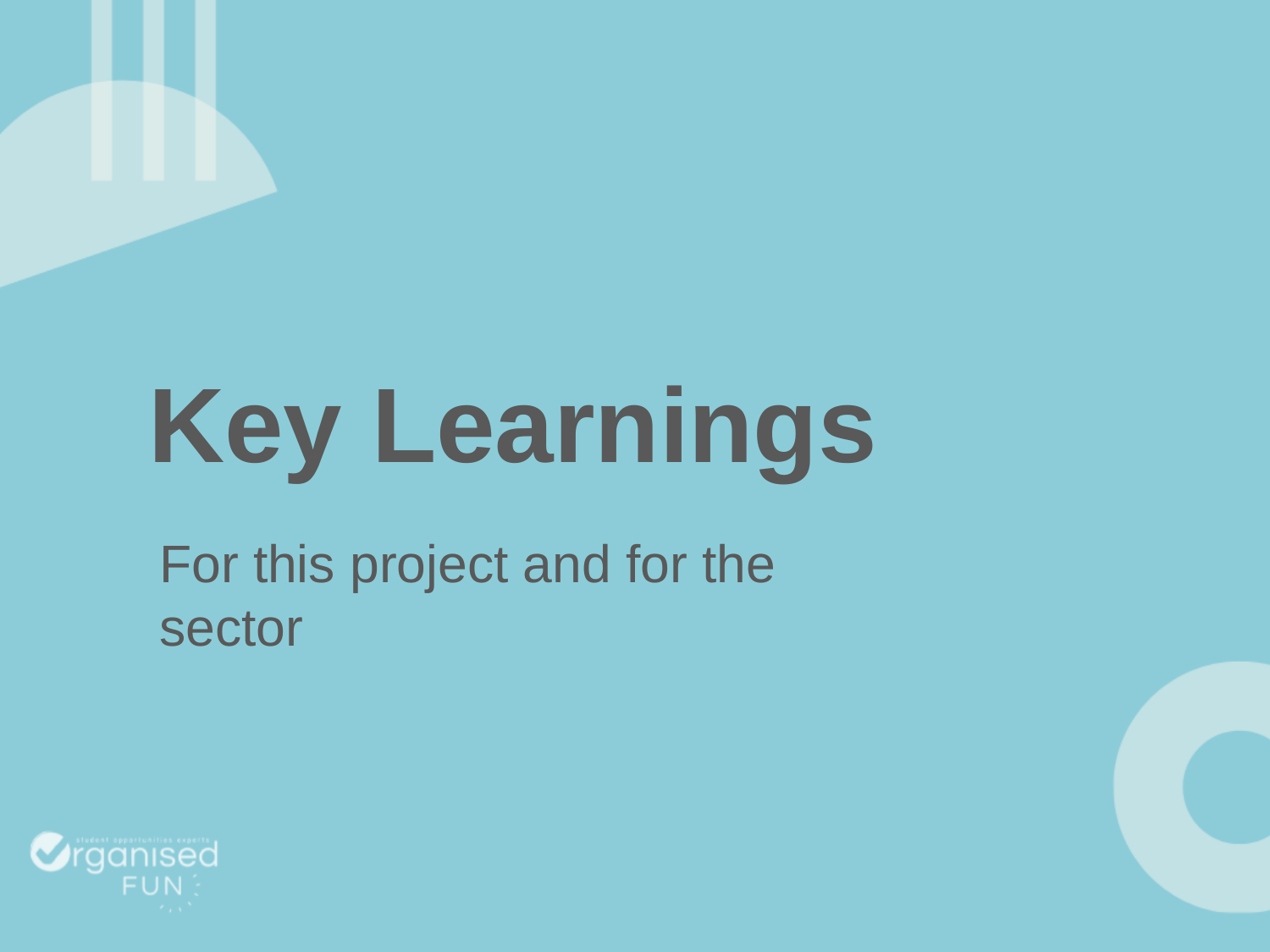

Key Learnings
For this project and for the sector